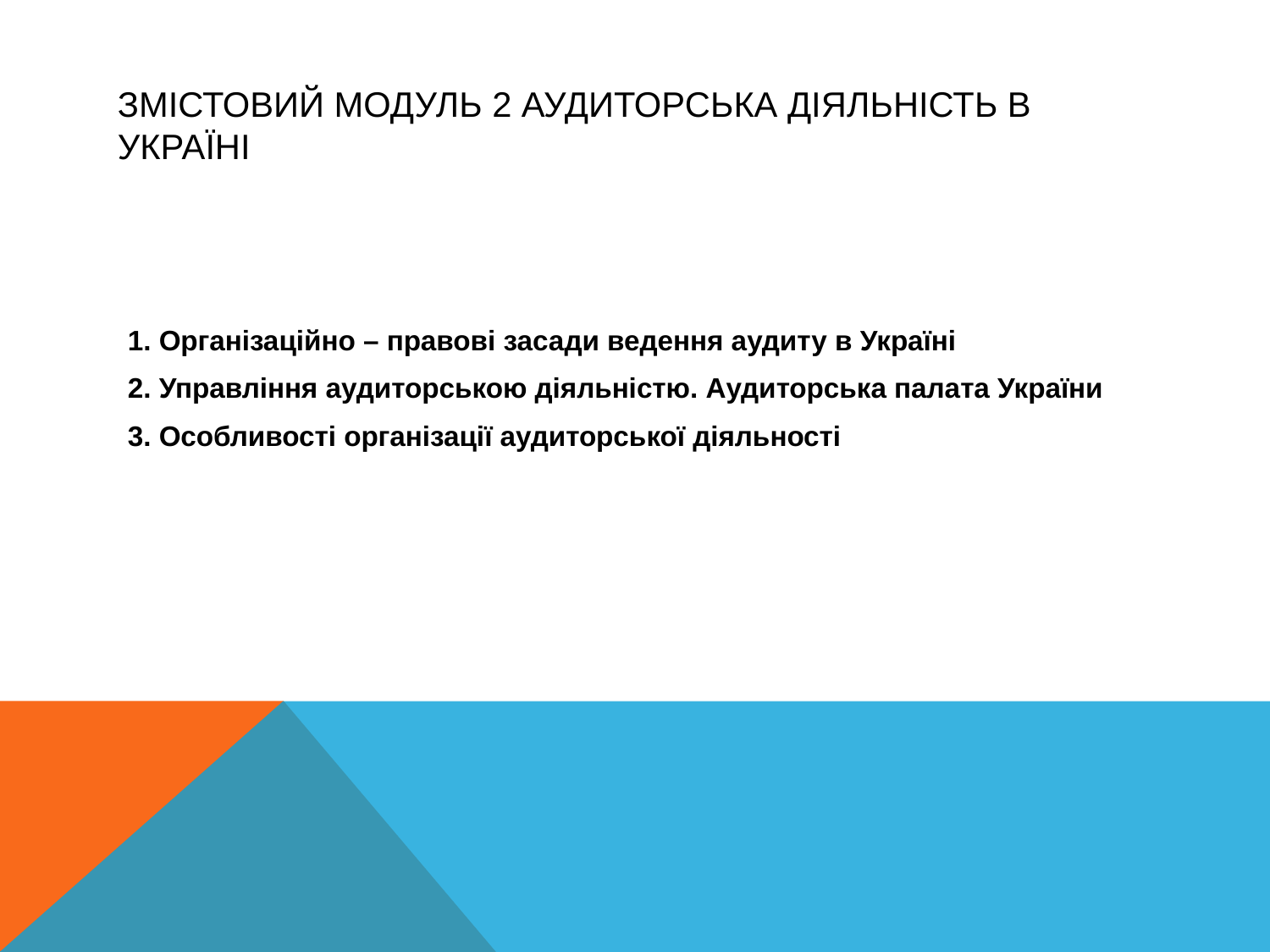

# Змістовий модуль 2 Аудиторська діяльність в Україні
1. Організаційно – правові засади ведення аудиту в Україні
2. Управління аудиторською діяльністю. Аудиторська палата України
3. Особливості організації аудиторської діяльності